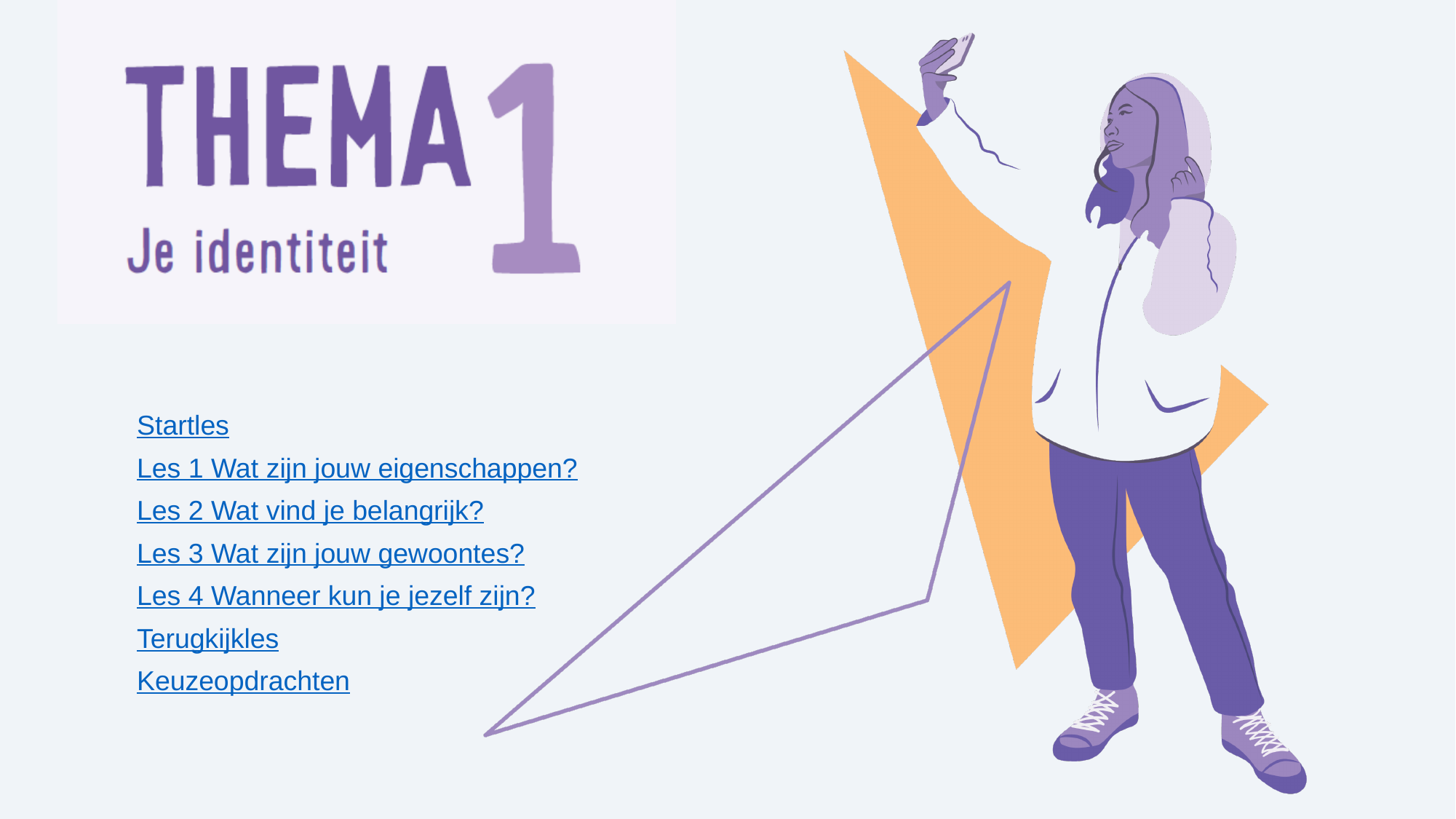

Startles
Les 1 Wat zijn jouw eigenschappen?
Les 2 Wat vind je belangrijk?
Les 3 Wat zijn jouw gewoontes?
Les 4 Wanneer kun je jezelf zijn?
Terugkijkles
Keuzeopdrachten